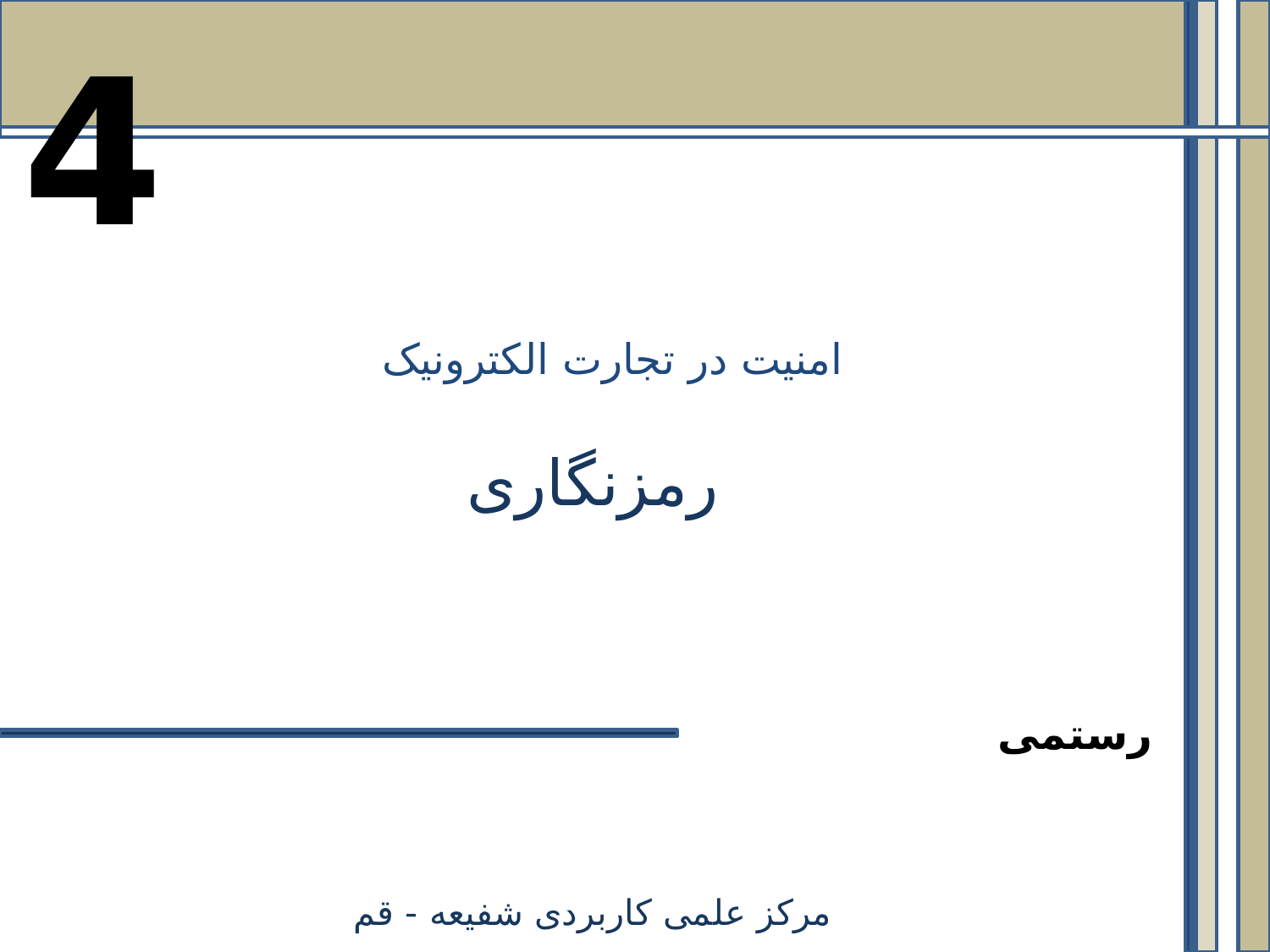

4
امنیت در تجارت الکترونیک
رمزنگاری
رستمی
مرکز علمی کاربردی شفیعه - قم